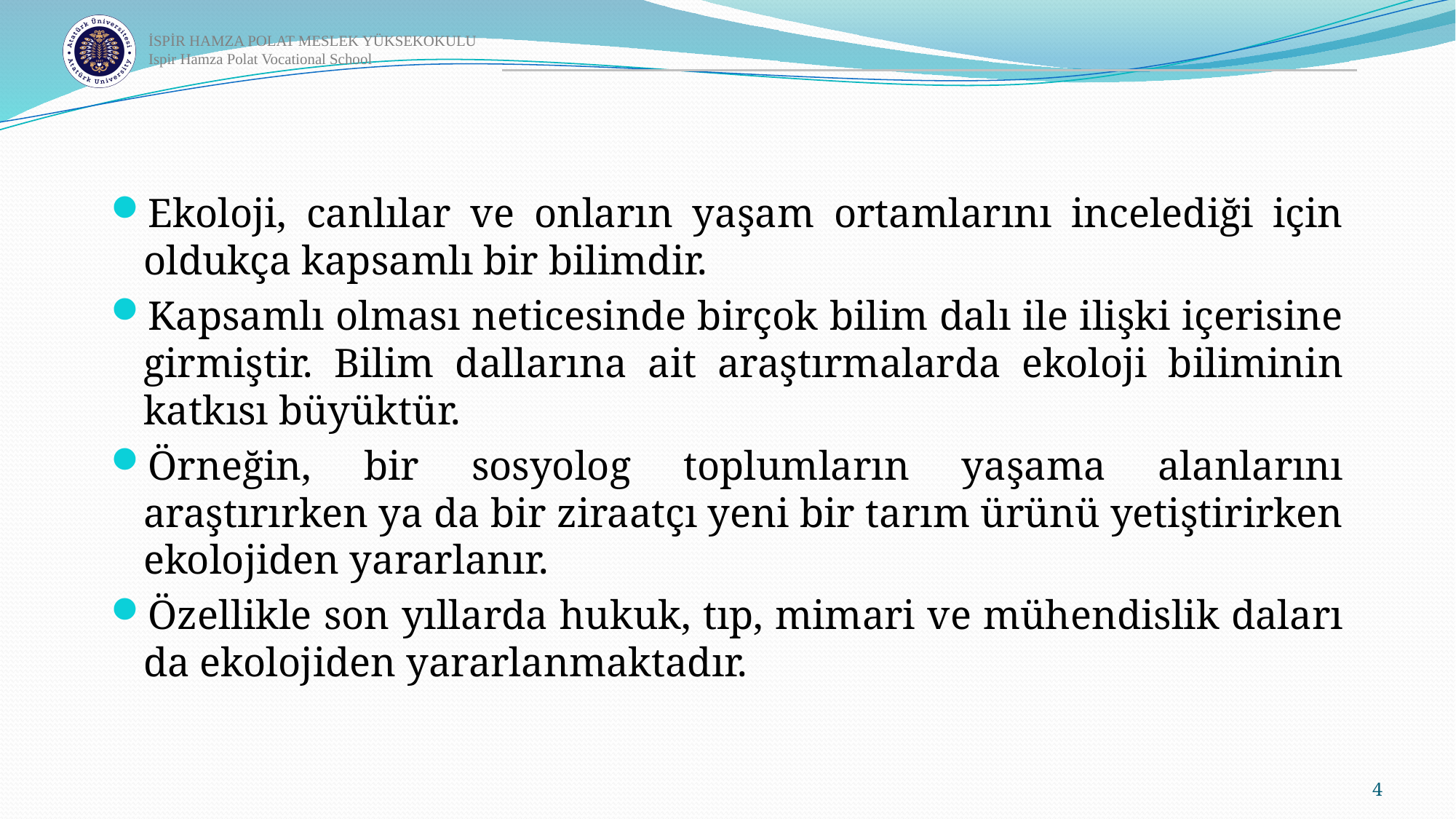

Ekoloji, canlılar ve onların yaşam ortamlarını incelediği için oldukça kapsamlı bir bilimdir.
Kapsamlı olması neticesinde birçok bilim dalı ile ilişki içerisine girmiştir. Bilim dallarına ait araştırmalarda ekoloji biliminin katkısı büyüktür.
Örneğin, bir sosyolog toplumların yaşama alanlarını araştırırken ya da bir ziraatçı yeni bir tarım ürünü yetiştirirken ekolojiden yararlanır.
Özellikle son yıllarda hukuk, tıp, mimari ve mühendislik daları da ekolojiden yararlanmaktadır.
4